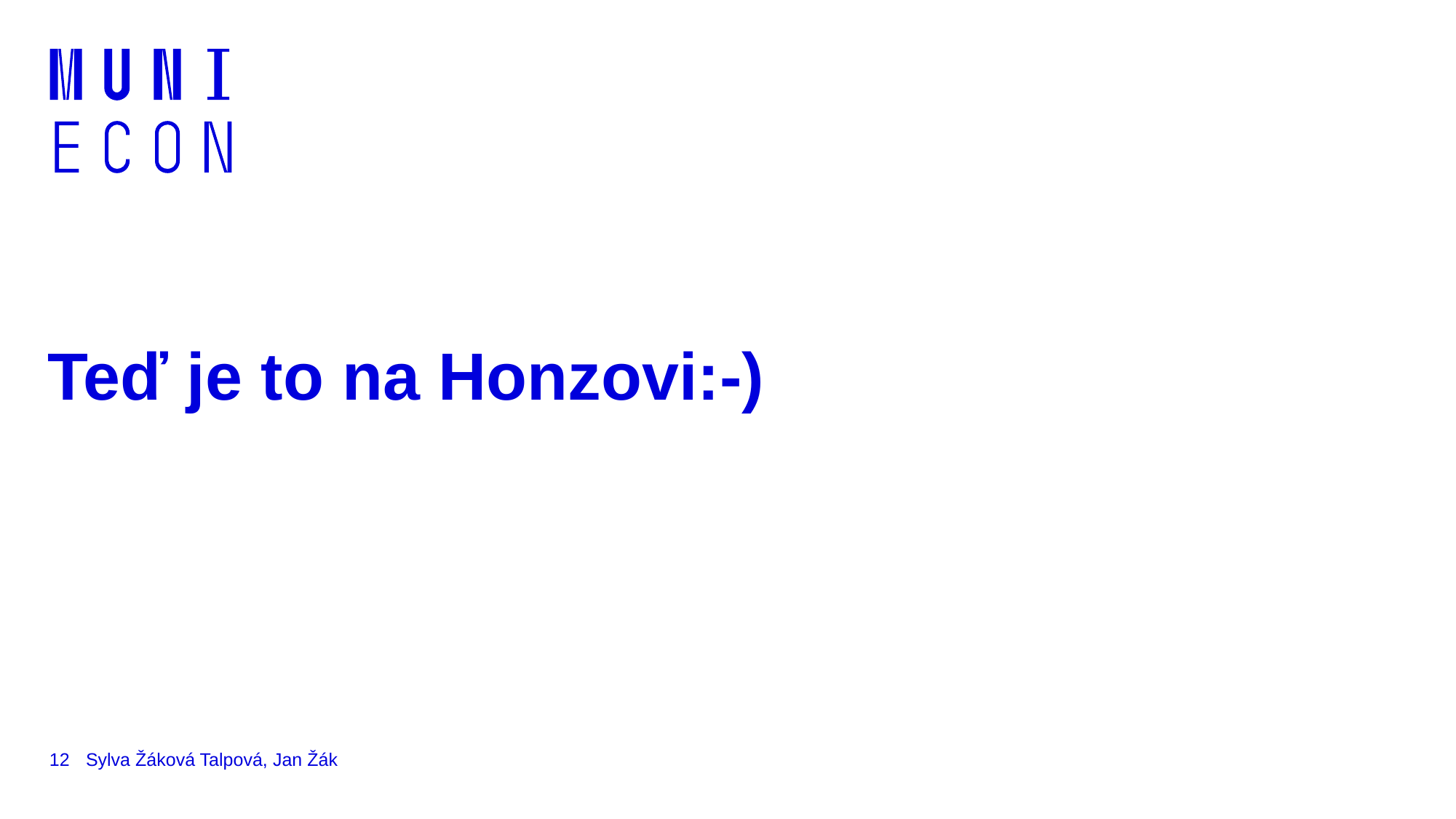

# Teď je to na Honzovi:-)
12
Sylva Žáková Talpová, Jan Žák